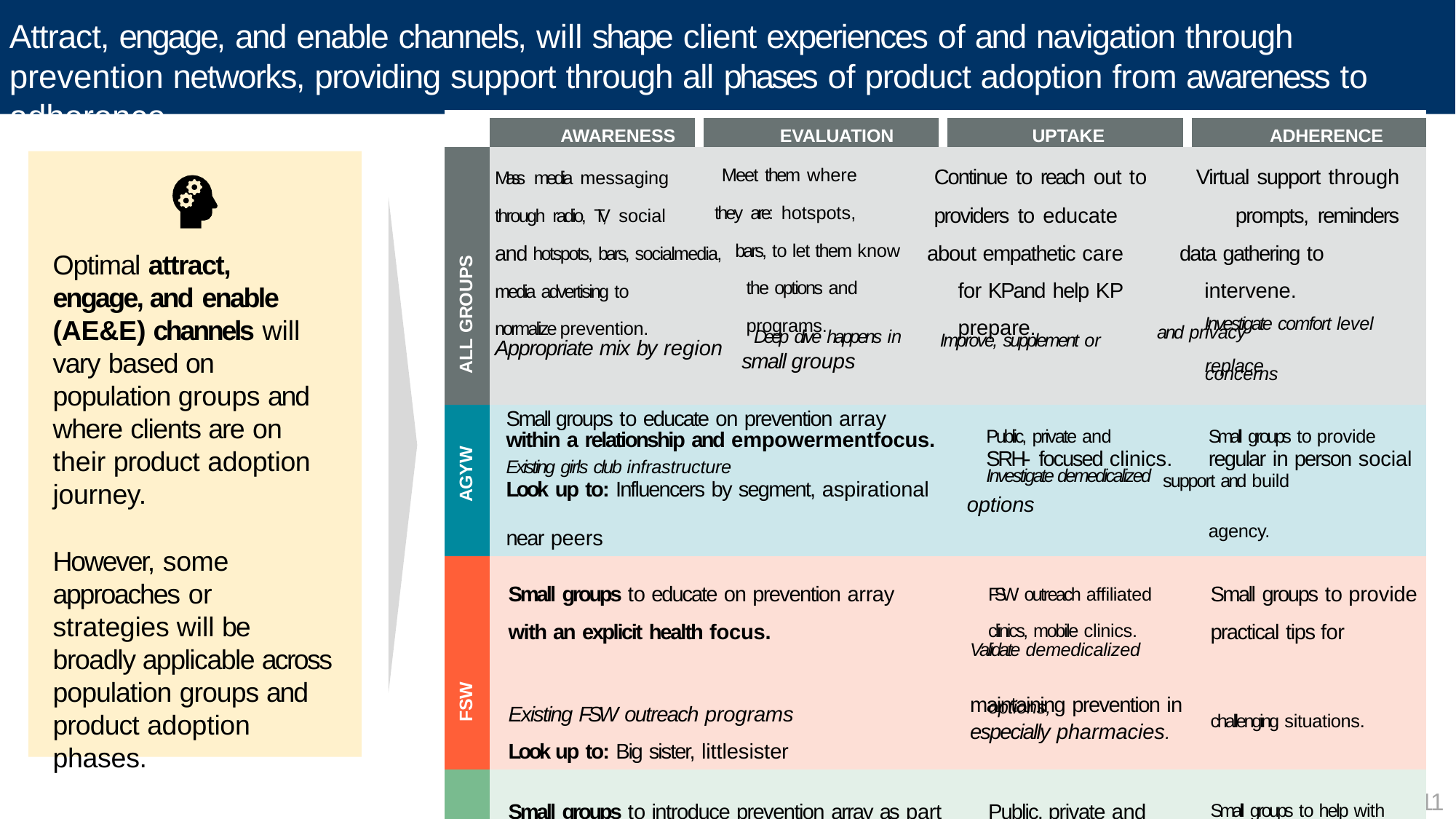

# Attract, engage, and enable channels, will shape client experiences of and navigation through prevention networks, providing support through all phases of product adoption from awareness to adherence
|  | AWARENESS | EVALUATION | UPTAKE | ADHERENCE |
| --- | --- | --- | --- | --- |
| ALL GROUPS | Mass media messaging Meet them where Continue to reach out to Virtual support through through radio, TV, social they are: hotspots, providers to educate prompts, reminders and hotspots, bars, socialmedia, bars, to let them know about empathetic care data gathering to media advertising to the options and for KPand help KP intervene. normalize prevention. programs. prepare. Investigate comfort level Appropriate mix by region Deep dive happens in Improve, supplement or and privacy small groups replace concerns |  |  |  |
| AGYW | Small groups to educate on prevention array within a relationship and empowermentfocus. Public, private and Small groups to provide Existing girls club infrastructure SRH- focused clinics. regular in person social Look up to: Influencers by segment, aspirational Investigate demedicalized support and build options near peers agency. |  |  |  |
| FSW | Small groups to educate on prevention array FSW outreach affiliated Small groups to provide with an explicit health focus. clinics, mobile clinics. practical tips for Validate demedicalized maintaining prevention in Existing FSW outreach programs options, challenging situations. especially pharmacies. Look up to: Big sister, littlesister |  |  |  |
| MSM | Small groups to introduce prevention array as part Public, private and Small groups to help with of living afulfilling life. men’s clinics, LGBTQ- navigating a hostile centered options. system, reinforce Existing LGBTQ communityspaces Investigate demedicalized prevention as important Look up to: Community role models,Influencers options for a man. |  |  |  |

Optimal attract, engage, and enable (AE&E) channels will vary based on population groups and where clients are on their product adoption journey.

However, some approaches or strategies will be broadly applicable across population groups and product adoption phases.

11